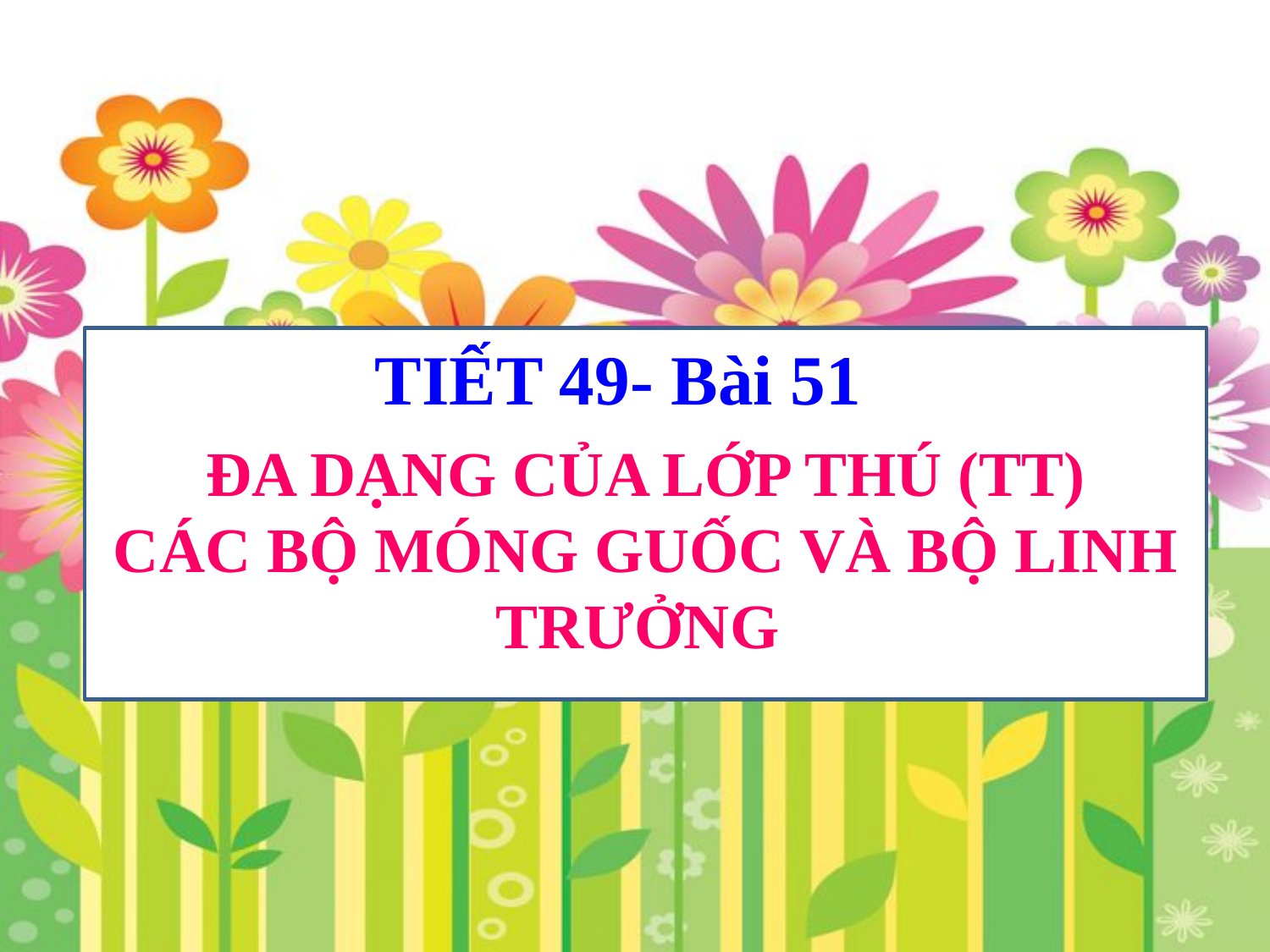

TIẾT 49- Bài 51
ĐA DẠNG CỦA LỚP THÚ (TT)
CÁC BỘ MÓNG GUỐC VÀ BỘ LINH TRƯỞNG